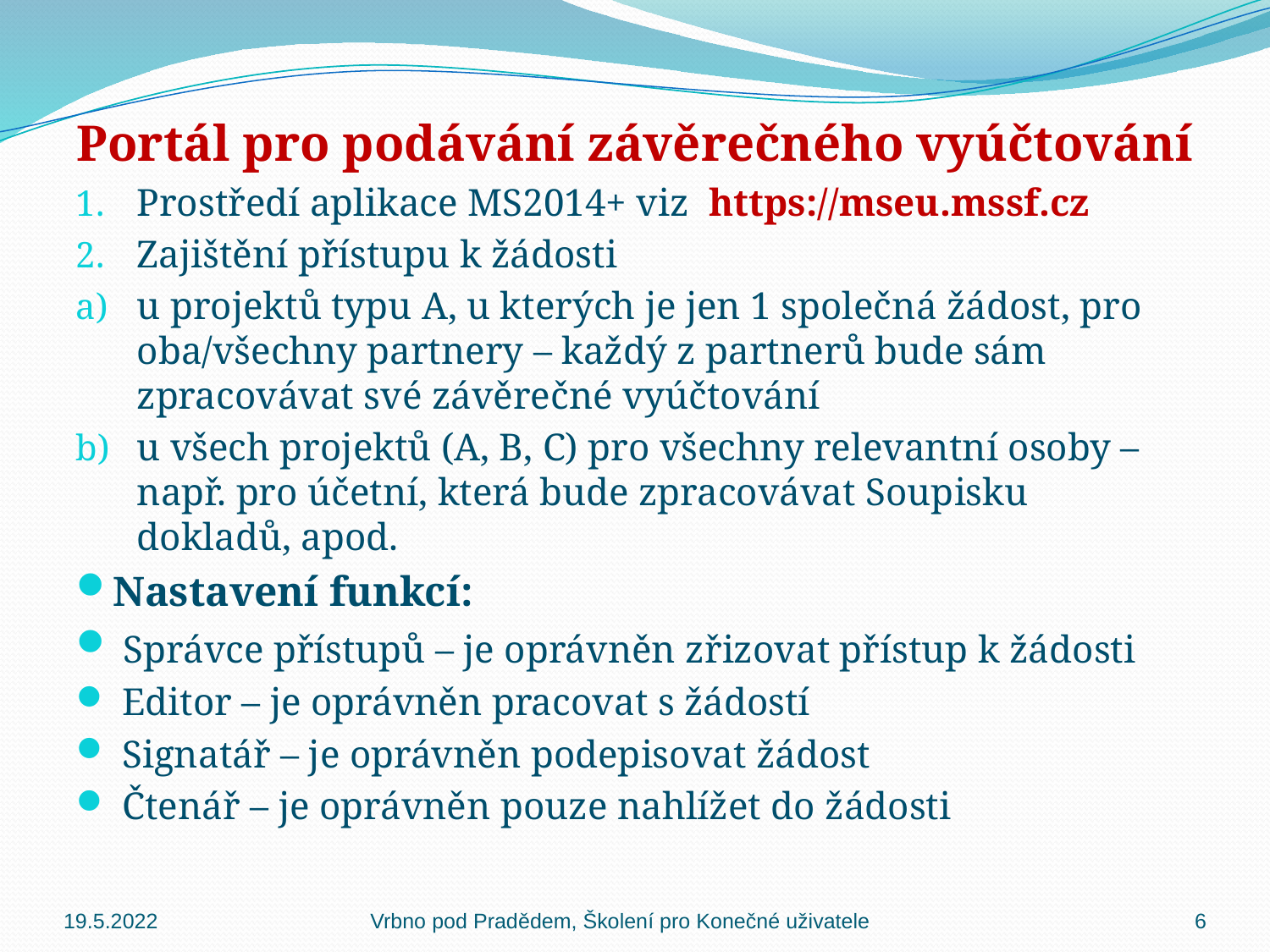

Portál pro podávání závěrečného vyúčtování
Prostředí aplikace MS2014+ viz  https://mseu.mssf.cz
Zajištění přístupu k žádosti
u projektů typu A, u kterých je jen 1 společná žádost, pro oba/všechny partnery – každý z partnerů bude sám zpracovávat své závěrečné vyúčtování
u všech projektů (A, B, C) pro všechny relevantní osoby – např. pro účetní, která bude zpracovávat Soupisku dokladů, apod.
Nastavení funkcí:
 Správce přístupů – je oprávněn zřizovat přístup k žádosti
 Editor – je oprávněn pracovat s žádostí
 Signatář – je oprávněn podepisovat žádost
 Čtenář – je oprávněn pouze nahlížet do žádosti

19.5.2022
Vrbno pod Pradědem, Školení pro Konečné uživatele
6